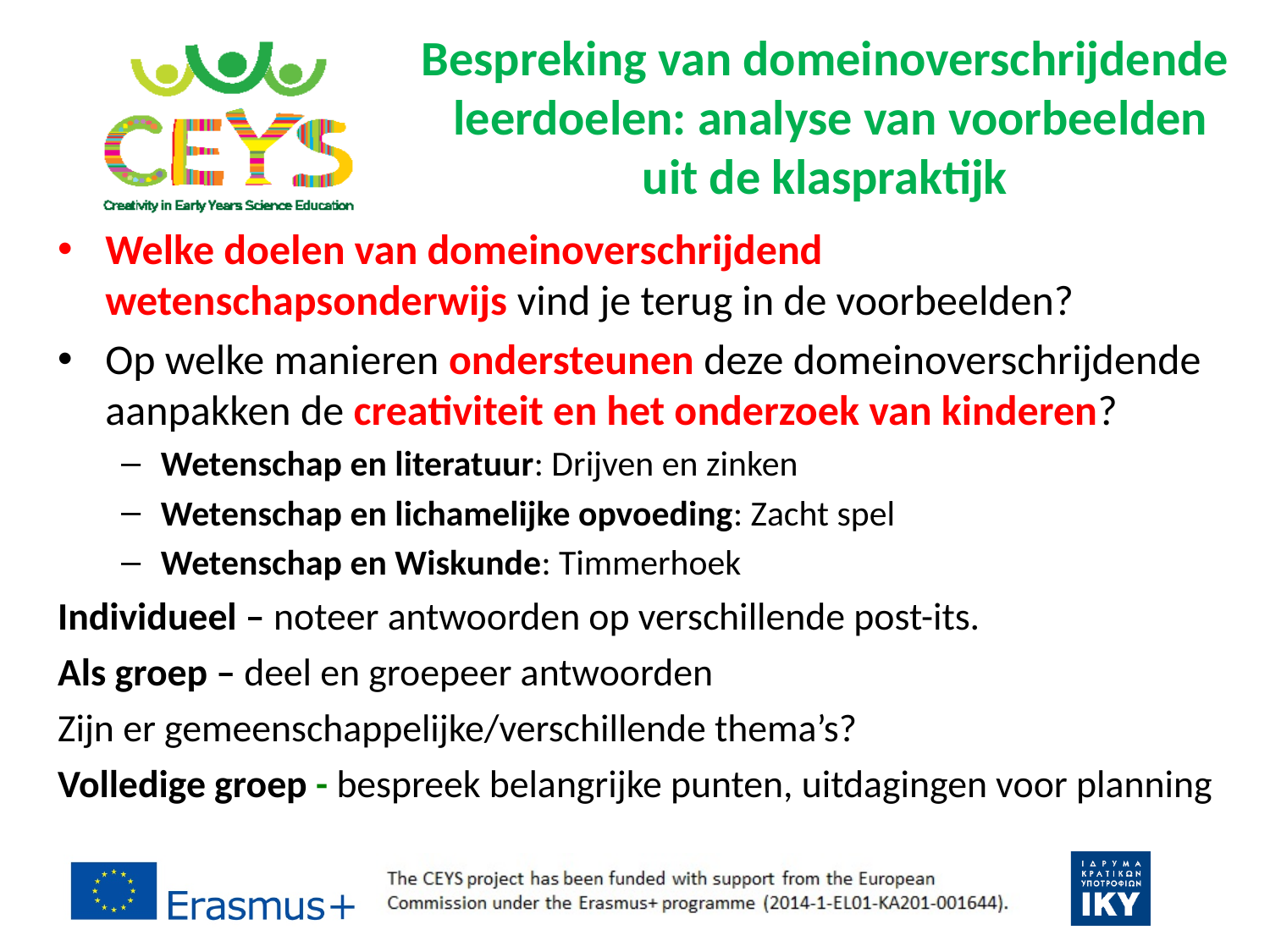

# Bespreking van domeinoverschrijdende  leerdoelen: analyse van voorbeelden uit de klaspraktijk
Welke doelen van domeinoverschrijdend wetenschapsonderwijs vind je terug in de voorbeelden?
Op welke manieren ondersteunen deze domeinoverschrijdende aanpakken de creativiteit en het onderzoek van kinderen?
Wetenschap en literatuur: Drijven en zinken
Wetenschap en lichamelijke opvoeding: Zacht spel
Wetenschap en Wiskunde: Timmerhoek
Individueel – noteer antwoorden op verschillende post-its.
Als groep – deel en groepeer antwoorden
Zijn er gemeenschappelijke/verschillende thema’s?
Volledige groep - bespreek belangrijke punten, uitdagingen voor planning